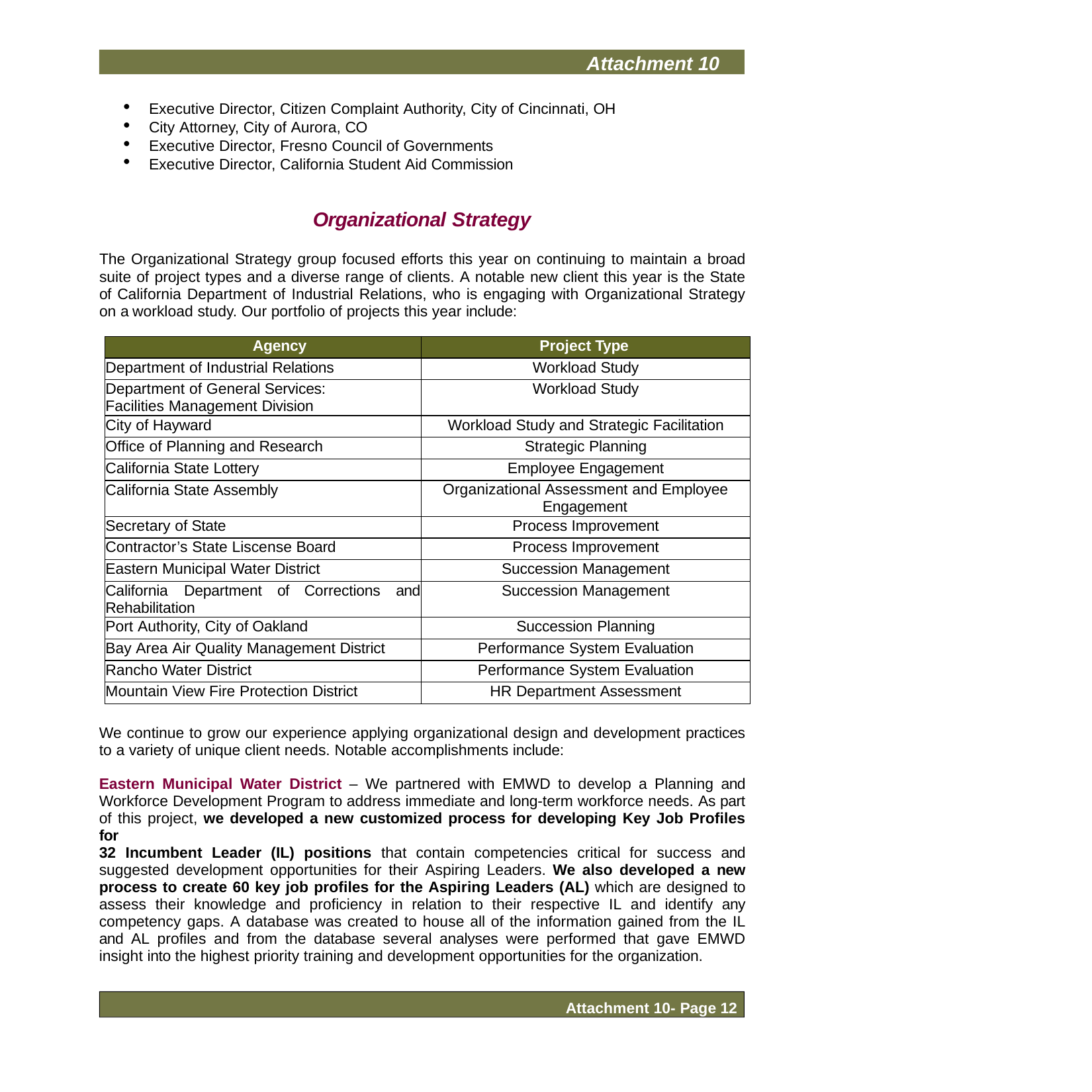

Attachment 10
Executive Director, Citizen Complaint Authority, City of Cincinnati, OH
City Attorney, City of Aurora, CO
Executive Director, Fresno Council of Governments
Executive Director, California Student Aid Commission

Organizational Strategy
The Organizational Strategy group focused efforts this year on continuing to maintain a broad suite of project types and a diverse range of clients. A notable new client this year is the State of California Department of Industrial Relations, who is engaging with Organizational Strategy on a workload study. Our portfolio of projects this year include:
| Agency | Project Type |
| --- | --- |
| Department of Industrial Relations | Workload Study |
| Department of General Services: Facilities Management Division | Workload Study |
| City of Hayward | Workload Study and Strategic Facilitation |
| Office of Planning and Research | Strategic Planning |
| California State Lottery | Employee Engagement |
| California State Assembly | Organizational Assessment and Employee Engagement |
| Secretary of State | Process Improvement |
| Contractor’s State Liscense Board | Process Improvement |
| Eastern Municipal Water District | Succession Management |
| California Department of Corrections and Rehabilitation | Succession Management |
| Port Authority, City of Oakland | Succession Planning |
| Bay Area Air Quality Management District | Performance System Evaluation |
| Rancho Water District | Performance System Evaluation |
| Mountain View Fire Protection District | HR Department Assessment |
We continue to grow our experience applying organizational design and development practices to a variety of unique client needs. Notable accomplishments include:
Eastern Municipal Water District – We partnered with EMWD to develop a Planning and Workforce Development Program to address immediate and long-term workforce needs. As part of this project, we developed a new customized process for developing Key Job Profiles for
32 Incumbent Leader (IL) positions that contain competencies critical for success and suggested development opportunities for their Aspiring Leaders. We also developed a new process to create 60 key job profiles for the Aspiring Leaders (AL) which are designed to assess their knowledge and proficiency in relation to their respective IL and identify any competency gaps. A database was created to house all of the information gained from the IL and AL profiles and from the database several analyses were performed that gave EMWD insight into the highest priority training and development opportunities for the organization.

Attachment 10- Page 12